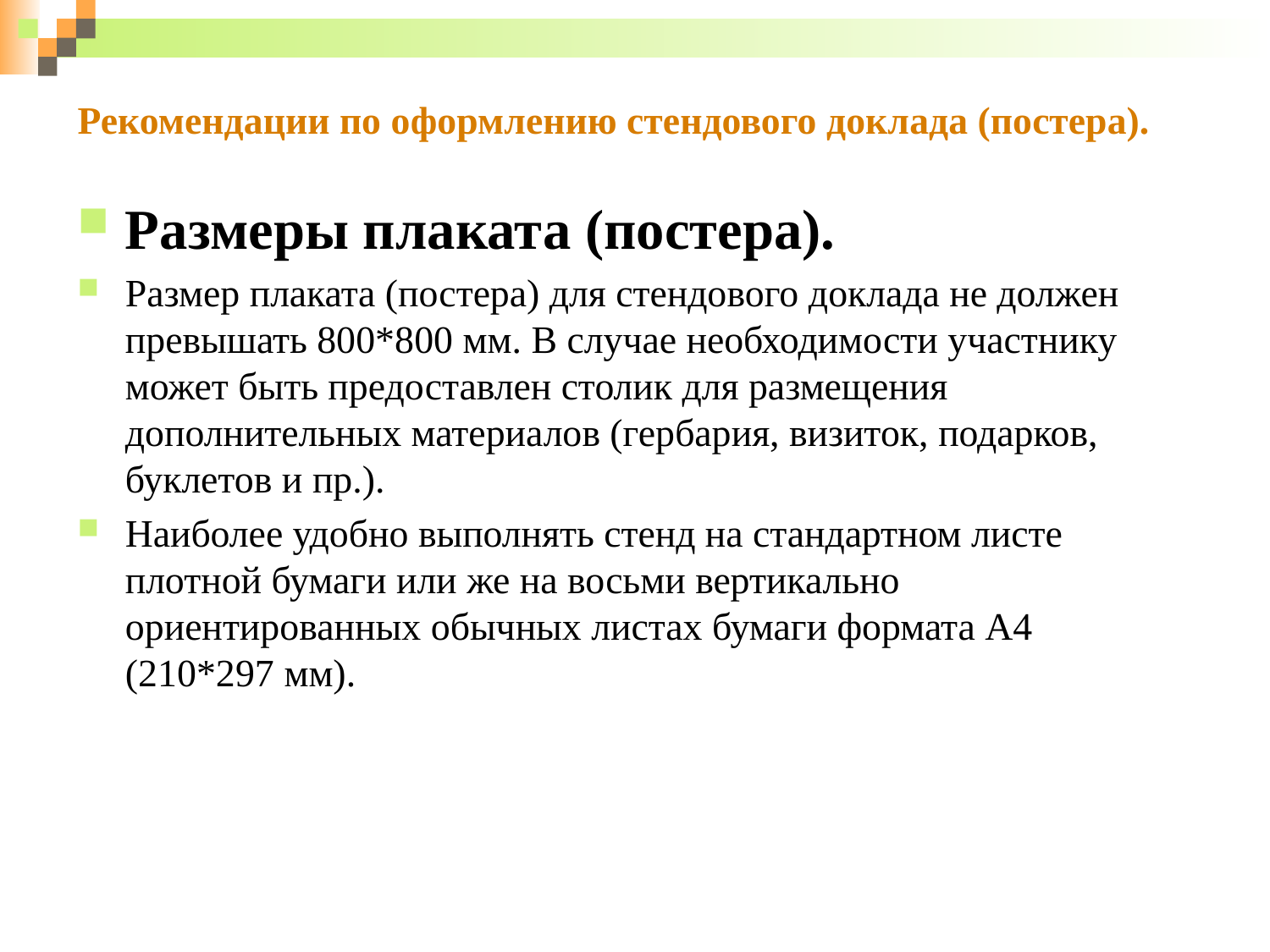

# Рекомендации по оформлению стендового доклада (постера).
Размеры плаката (постера).
Размер плаката (постера) для стендового доклада не должен превышать 800*800 мм. В случае необходимости участнику может быть предоставлен столик для размещения дополнительных материалов (гербария, визиток, подарков, буклетов и пр.).
Наиболее удобно выполнять стенд на стандартном листе плотной бумаги или же на восьми вертикально ориентированных обычных листах бумаги формата А4 (210*297 мм).